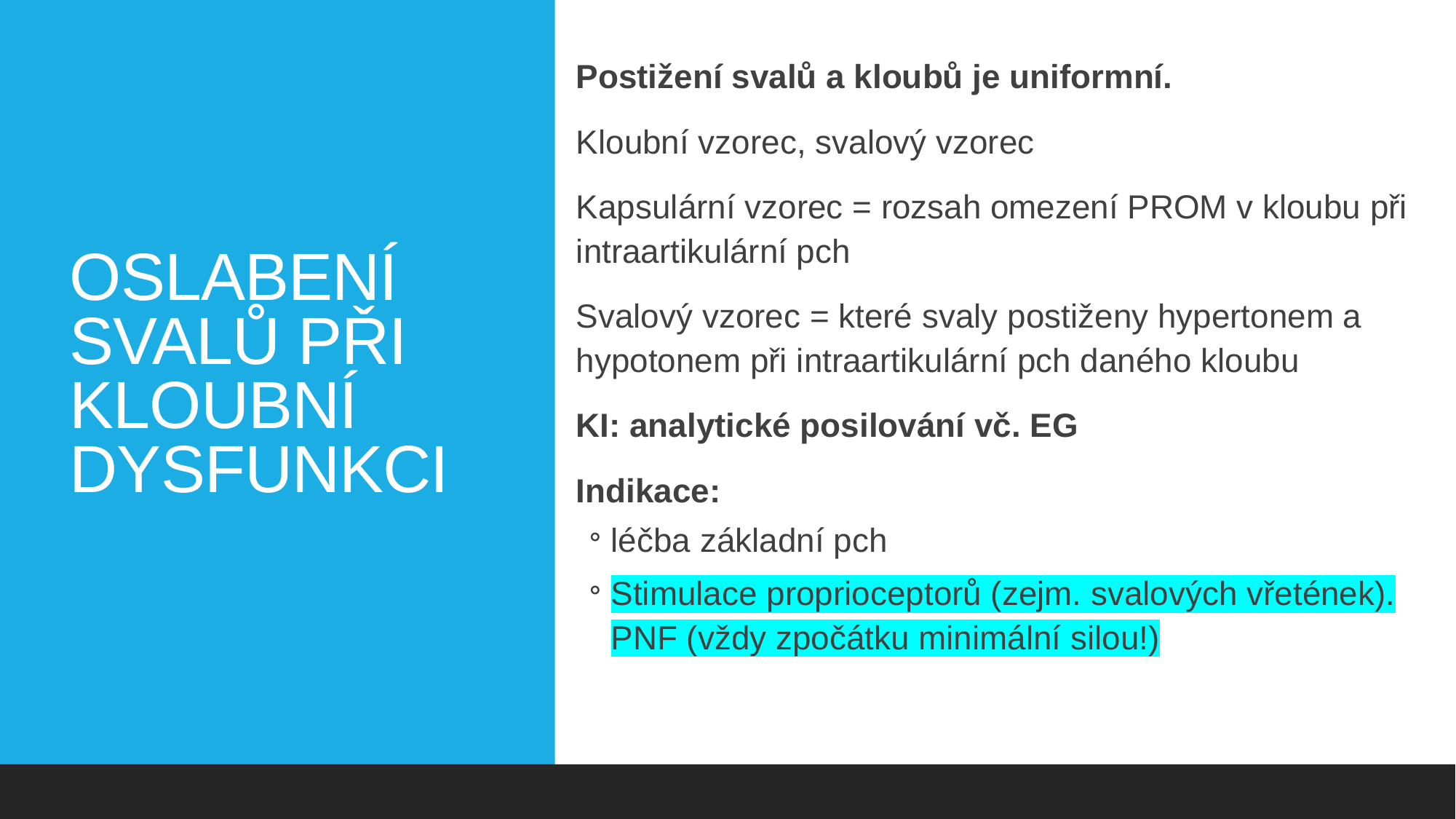

Postižení svalů a kloubů je uniformní.
Kloubní vzorec, svalový vzorec
Kapsulární vzorec = rozsah omezení PROM v kloubu při intraartikulární pch
Svalový vzorec = které svaly postiženy hypertonem a hypotonem při intraartikulární pch daného kloubu
KI: analytické posilování vč. EG
Indikace:
léčba základní pch
Stimulace proprioceptorů (zejm. svalových vřetének). PNF (vždy zpočátku minimální silou!)

# OSLABENÍ SVALŮ PŘI KLOUBNÍ DYSFUNKCI